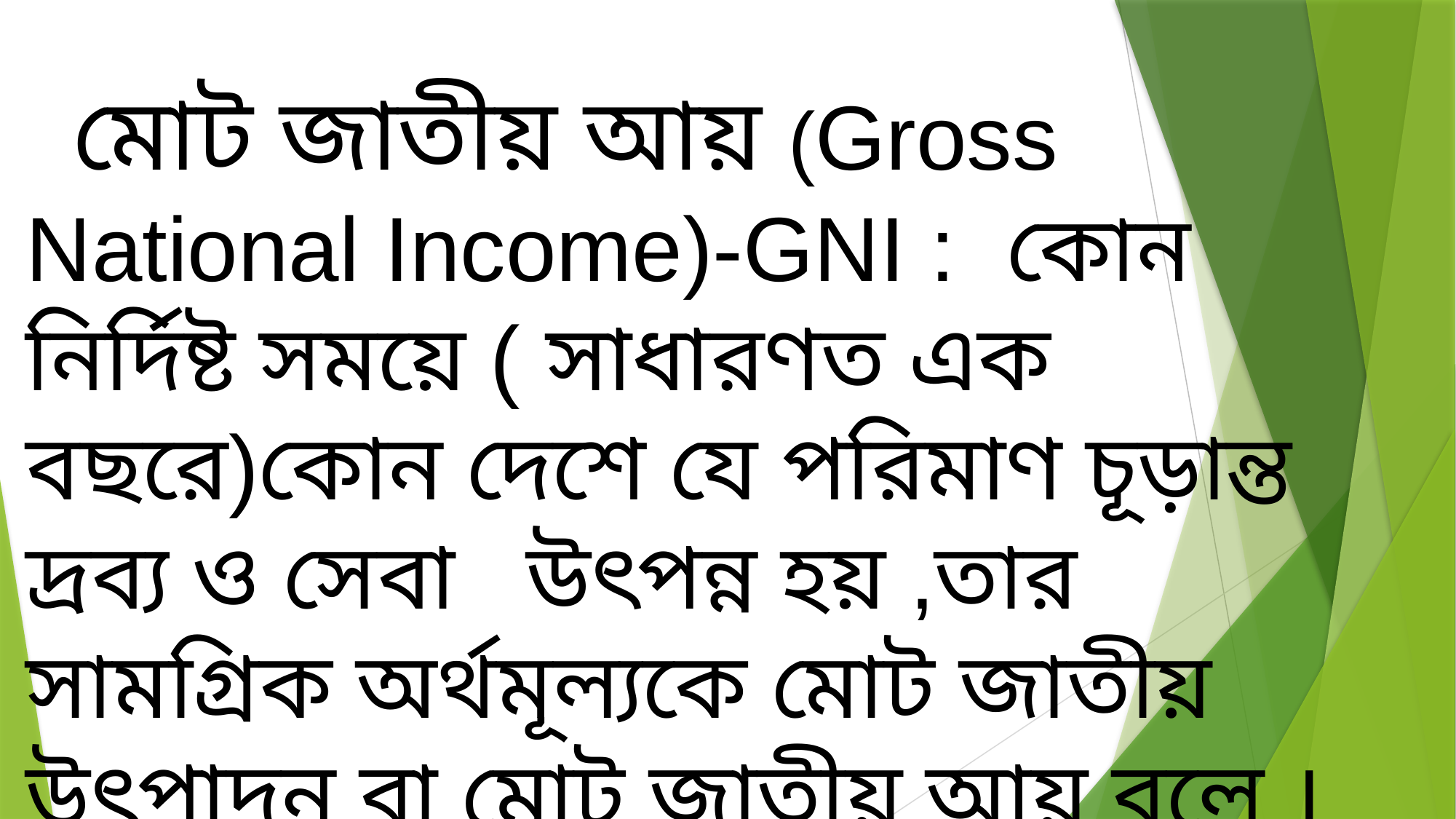

মোট জাতীয় আয় (Gross National Income)-GNI :  কোন নির্দিষ্ট সময়ে ( সাধারণত এক বছরে)কোন দেশে যে পরিমাণ চূড়ান্ত দ্রব্য ও সেবা   উৎপন্ন হয় ,তার সামগ্রিক অর্থমূল্যকে মোট জাতীয় উৎপাদন বা মোট জাতীয় আয় বলে ।